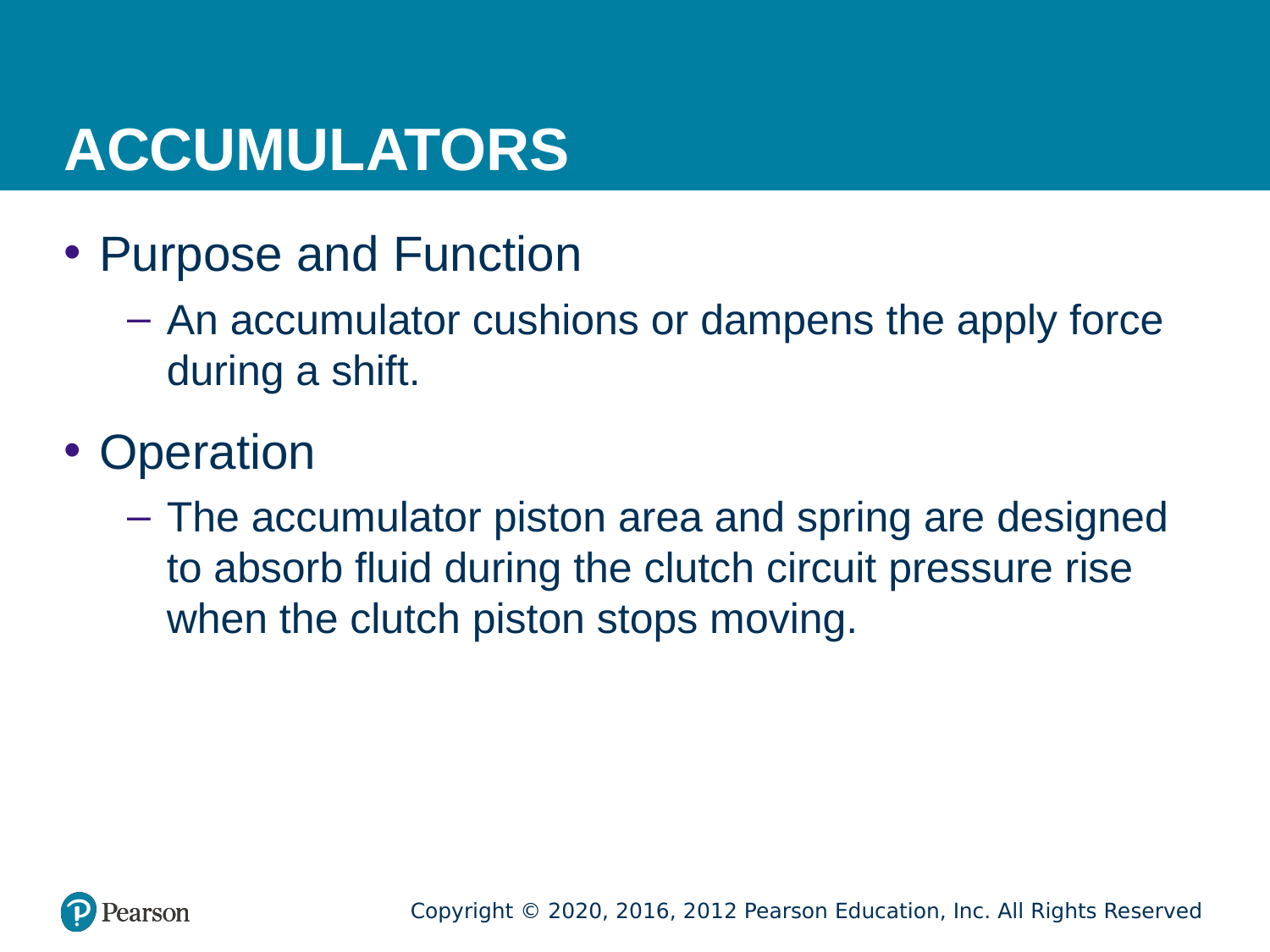

# ACCUMULATORS
Purpose and Function
An accumulator cushions or dampens the apply force during a shift.
Operation
The accumulator piston area and spring are designed to absorb fluid during the clutch circuit pressure rise when the clutch piston stops moving.